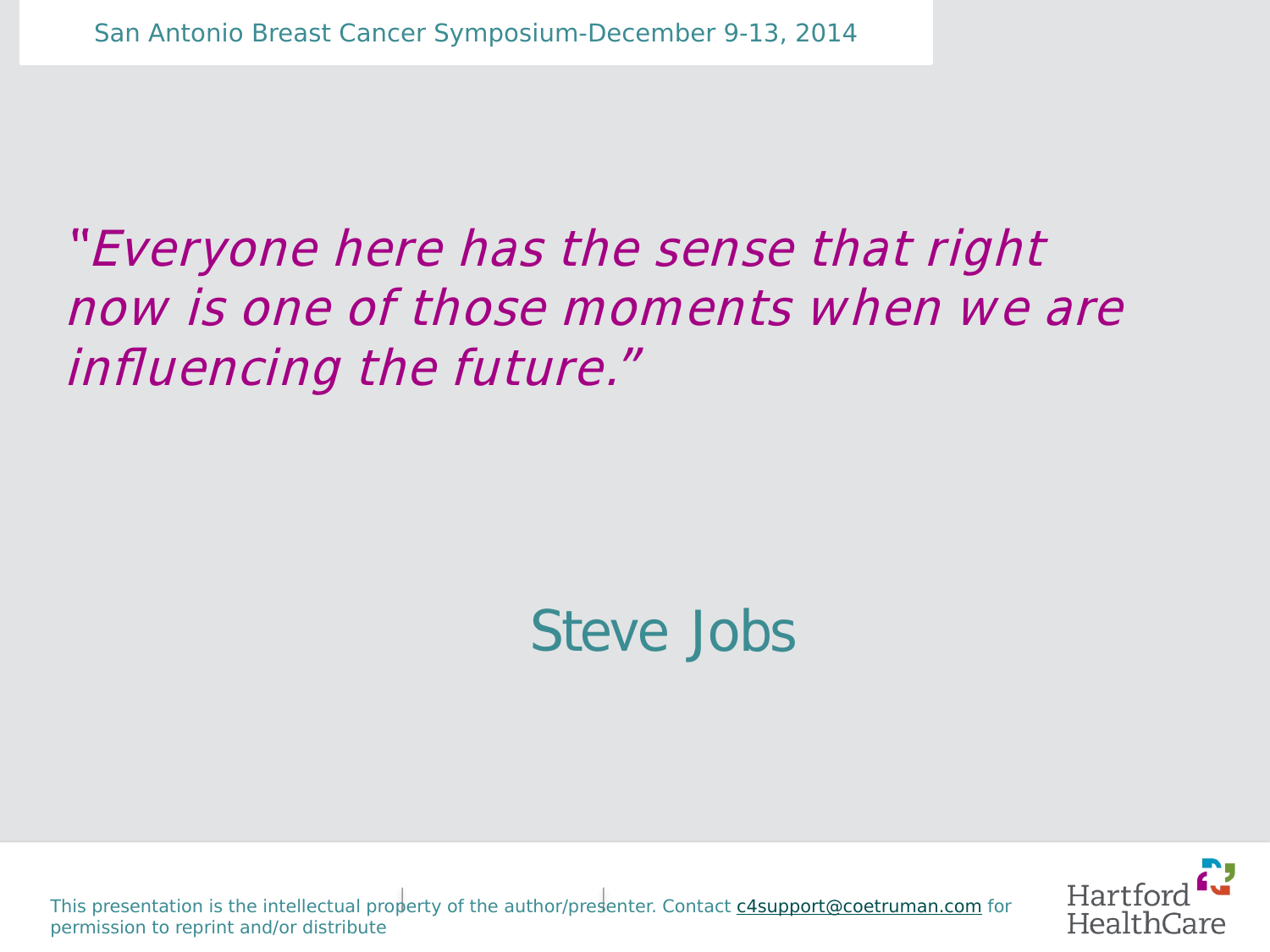

San Antonio Breast Cancer Symposium-December 9-13, 2014
“Everyone here has the sense that right now is one of those moments when we are influencing the future.”
Steve Jobs
This presentation is the intellectual property of the author/presenter. Contact c4support@coetruman.com for permission to reprint and/or distribute